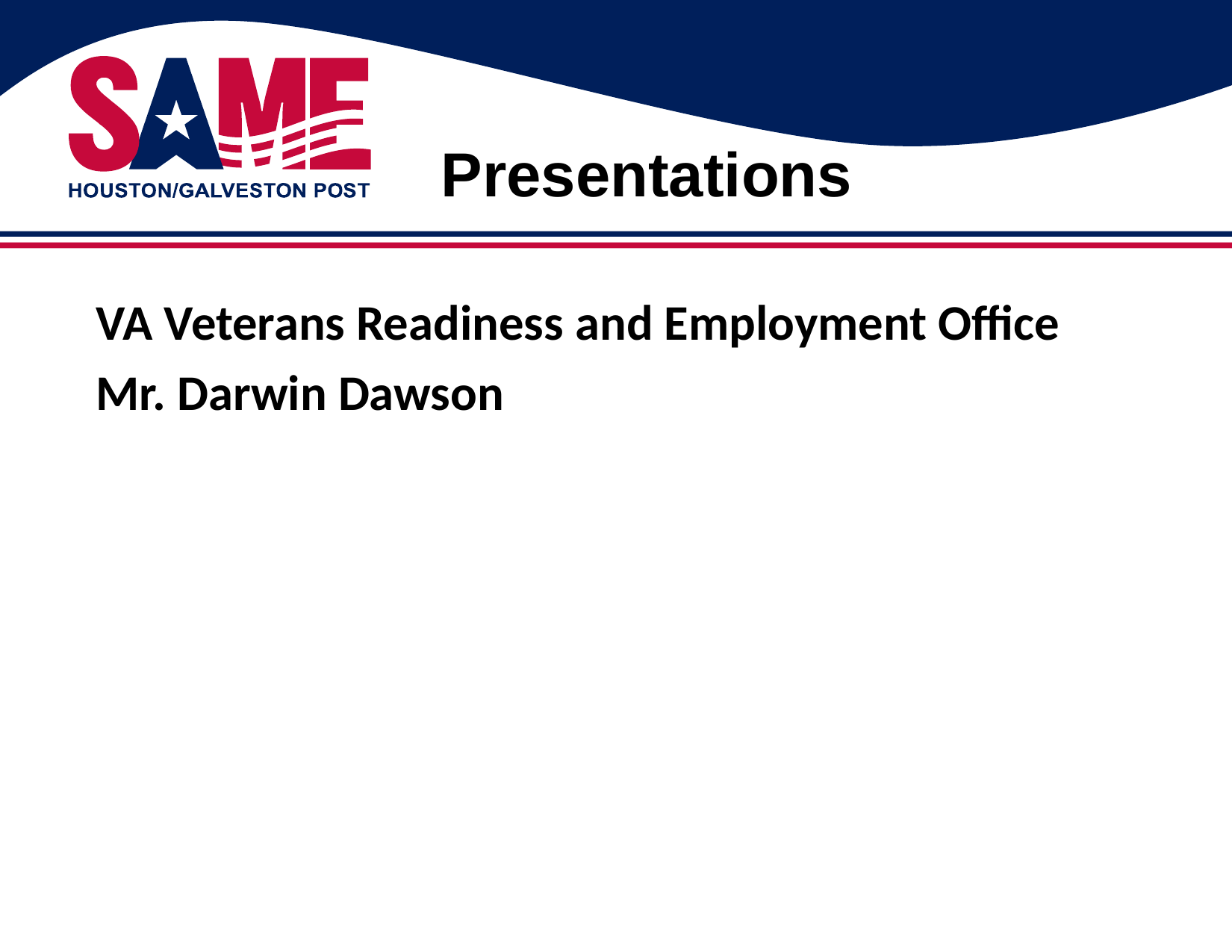

# Presentations
VA Veterans Readiness and Employment Office
Mr. Darwin Dawson